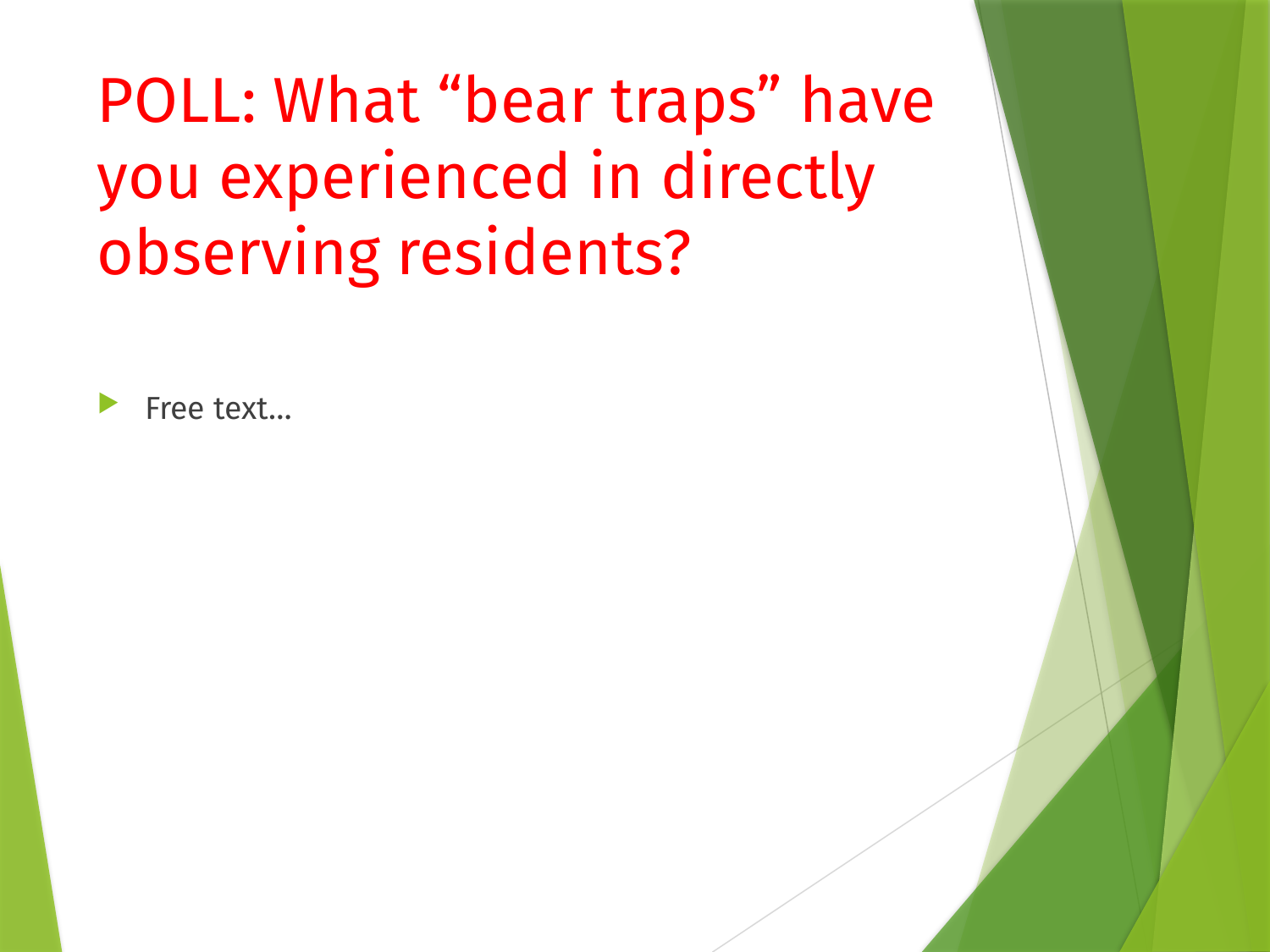

# POLL: What “bear traps” have you experienced in directly observing residents?
Free text…